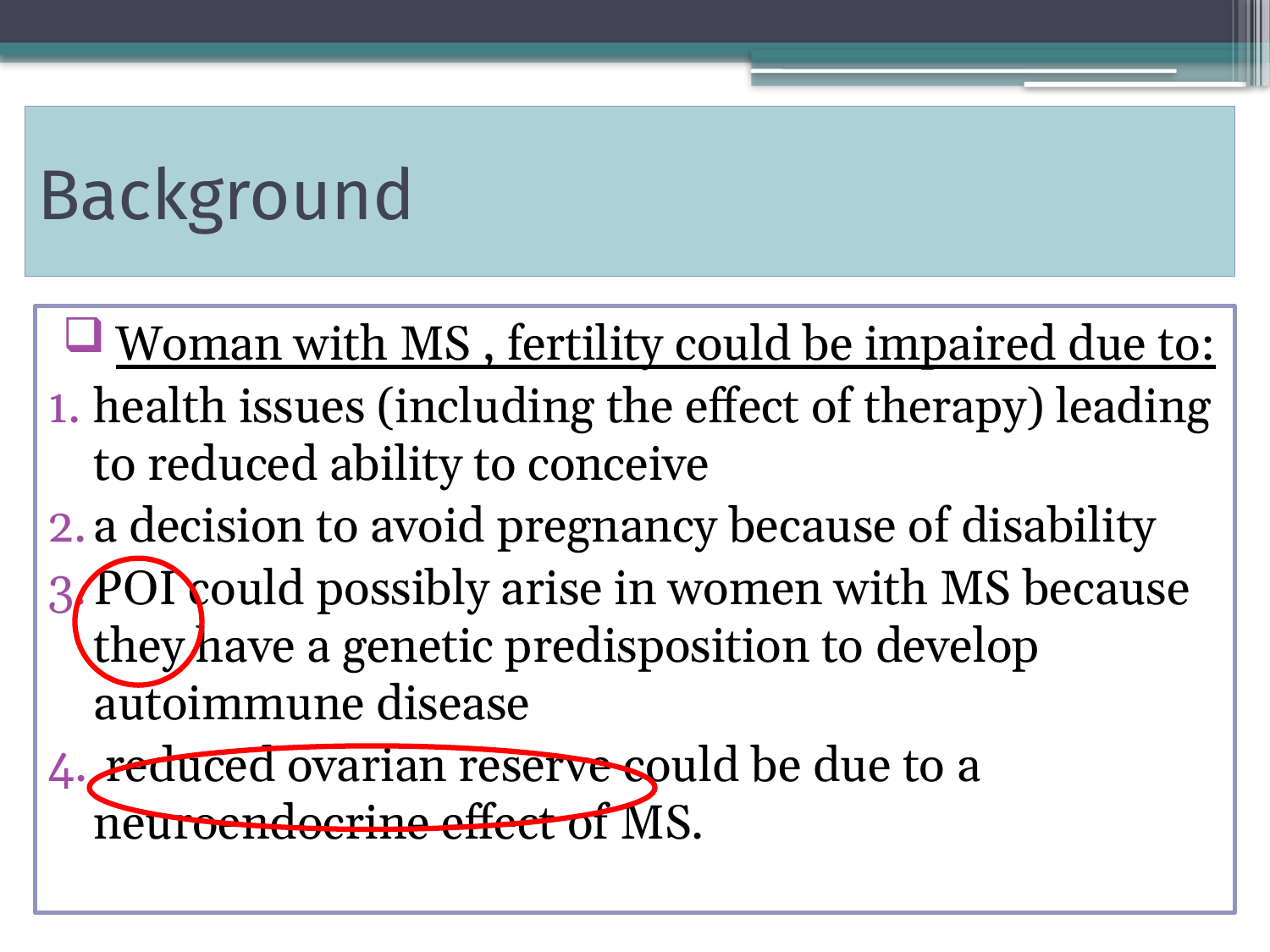

# Background
 Woman with MS , fertility could be impaired due to:
health issues (including the effect of therapy) leading to reduced ability to conceive
a decision to avoid pregnancy because of disability
POI could possibly arise in women with MS because they have a genetic predisposition to develop autoimmune disease
 reduced ovarian reserve could be due to a neuroendocrine effect of MS.